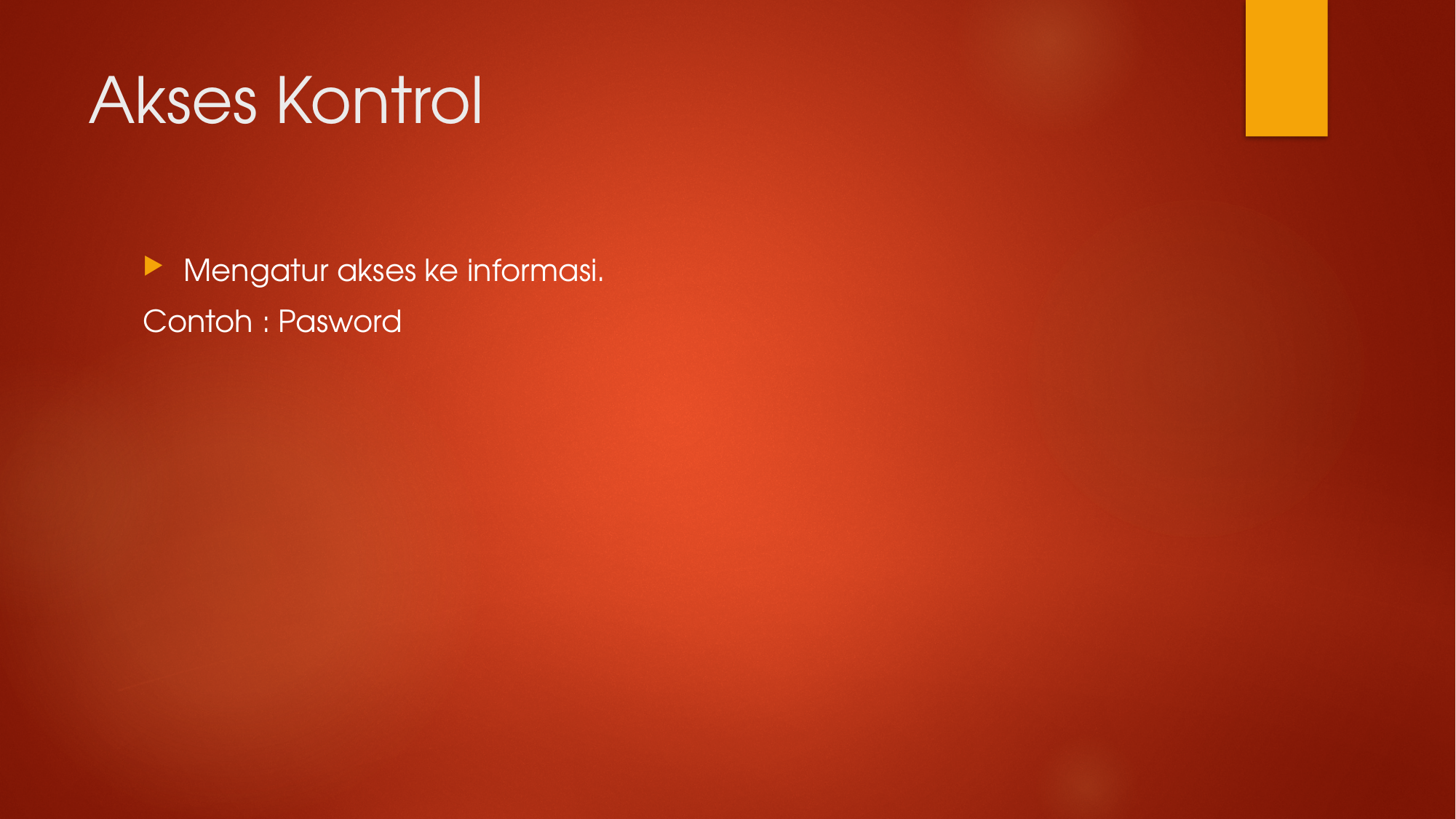

# Akses Kontrol
Mengatur akses ke informasi.
Contoh : Pasword